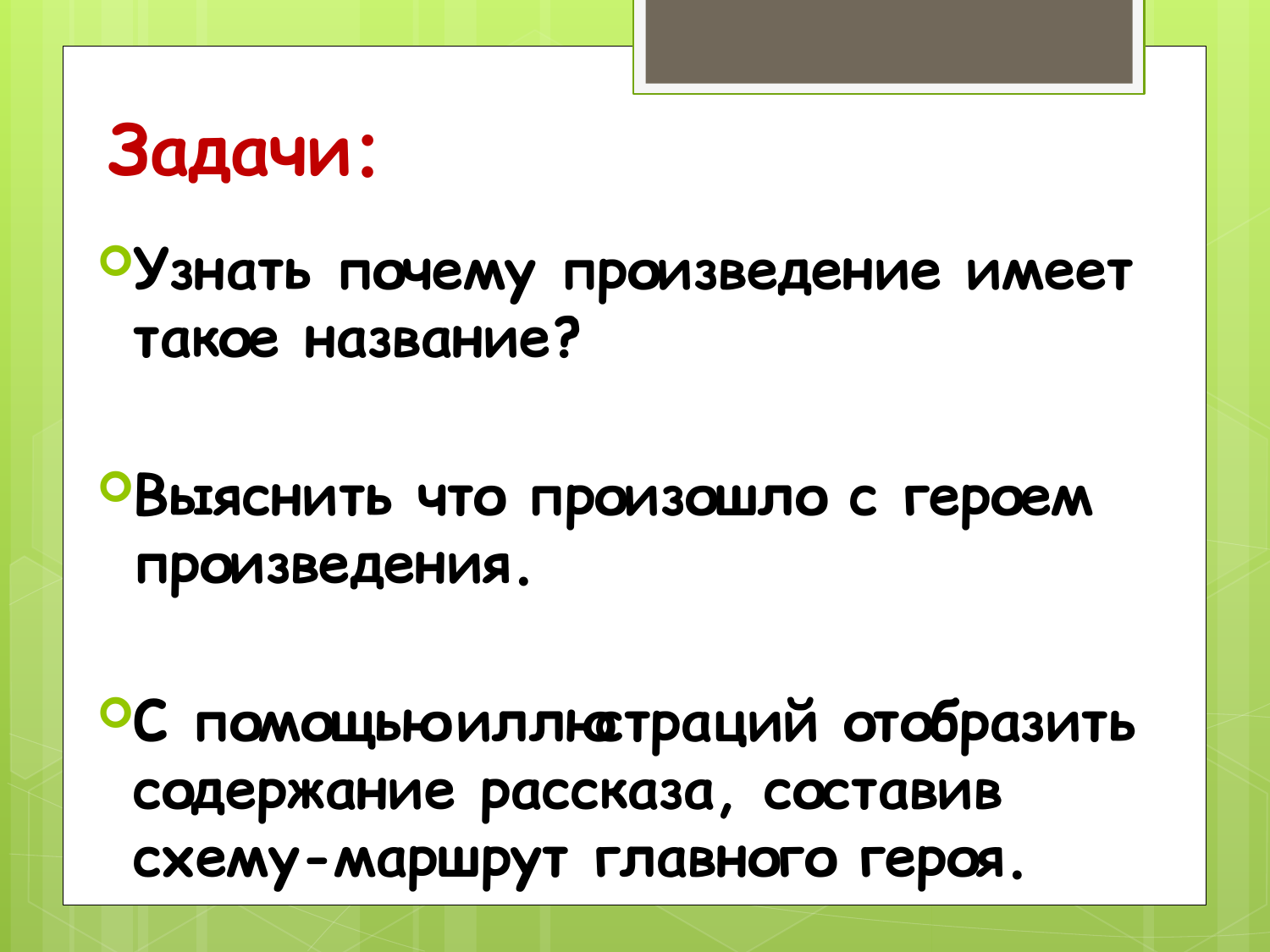

# Задачи:
Узнать почему произведение имеет такое название?

Выяснить что произошло с героем произведения.

С помощью иллюстраций отобразить содержание рассказа, составив схему-маршрут главного героя.